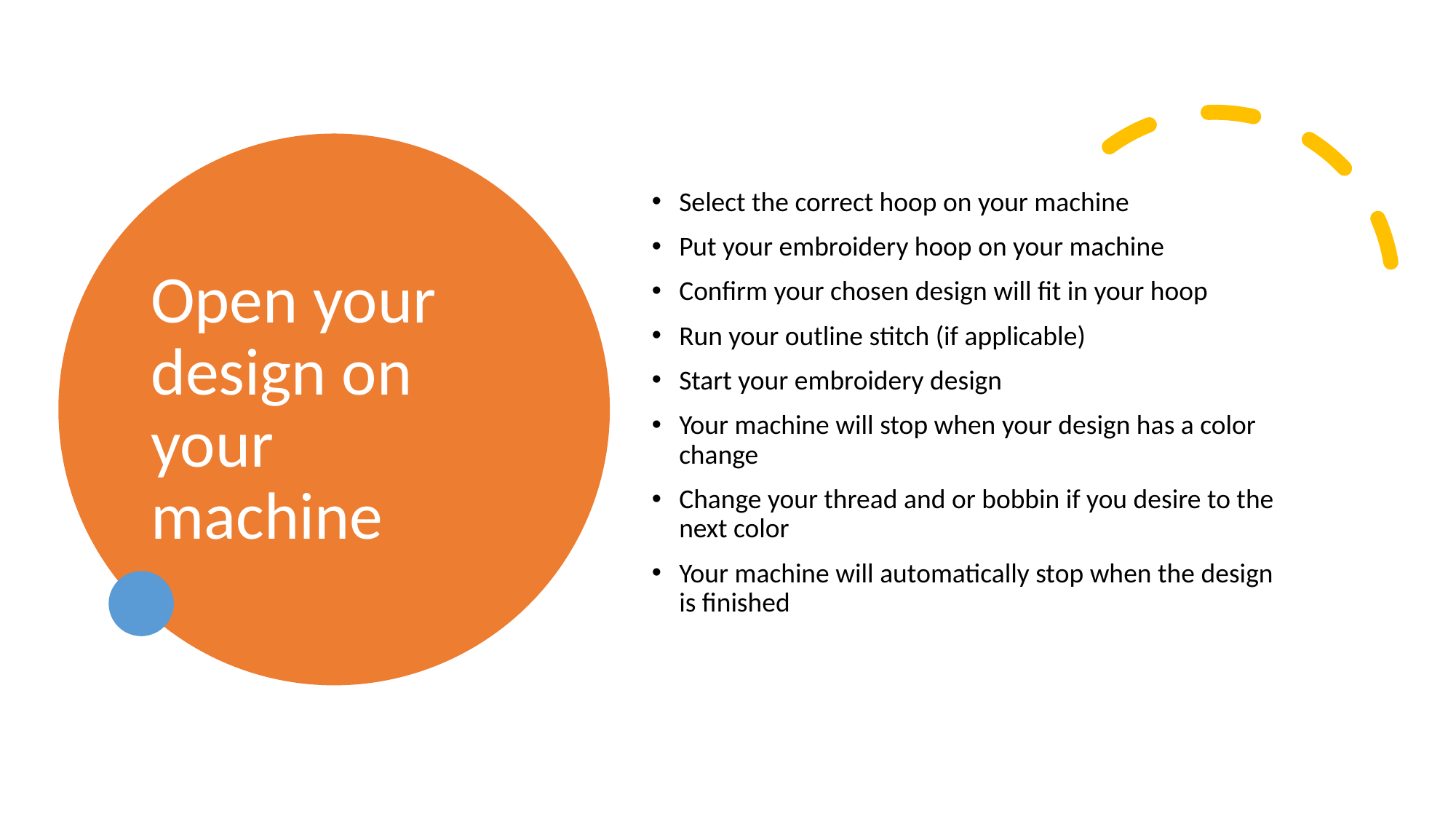

# Open your design on your machine
Select the correct hoop on your machine
Put your embroidery hoop on your machine
Confirm your chosen design will fit in your hoop
Run your outline stitch (if applicable)
Start your embroidery design
Your machine will stop when your design has a color change
Change your thread and or bobbin if you desire to the next color
Your machine will automatically stop when the design is finished